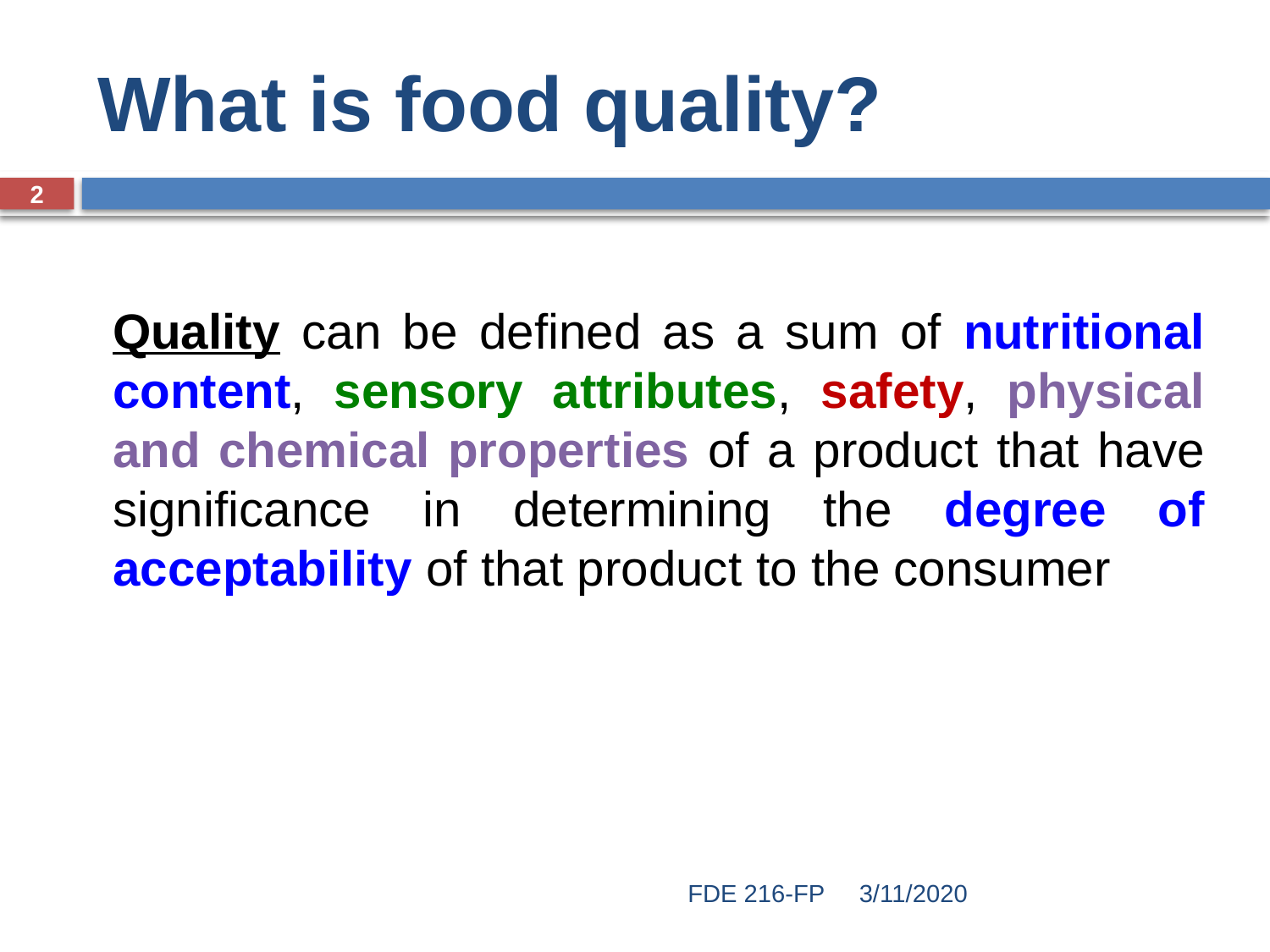

# What is food quality?
2

Quality can be defined as a sum of nutritional content, sensory attributes, safety, physical and chemical properties of a product that have significance in determining the degree of acceptability of that product to the consumer

FDE 216-FP
3/11/2020